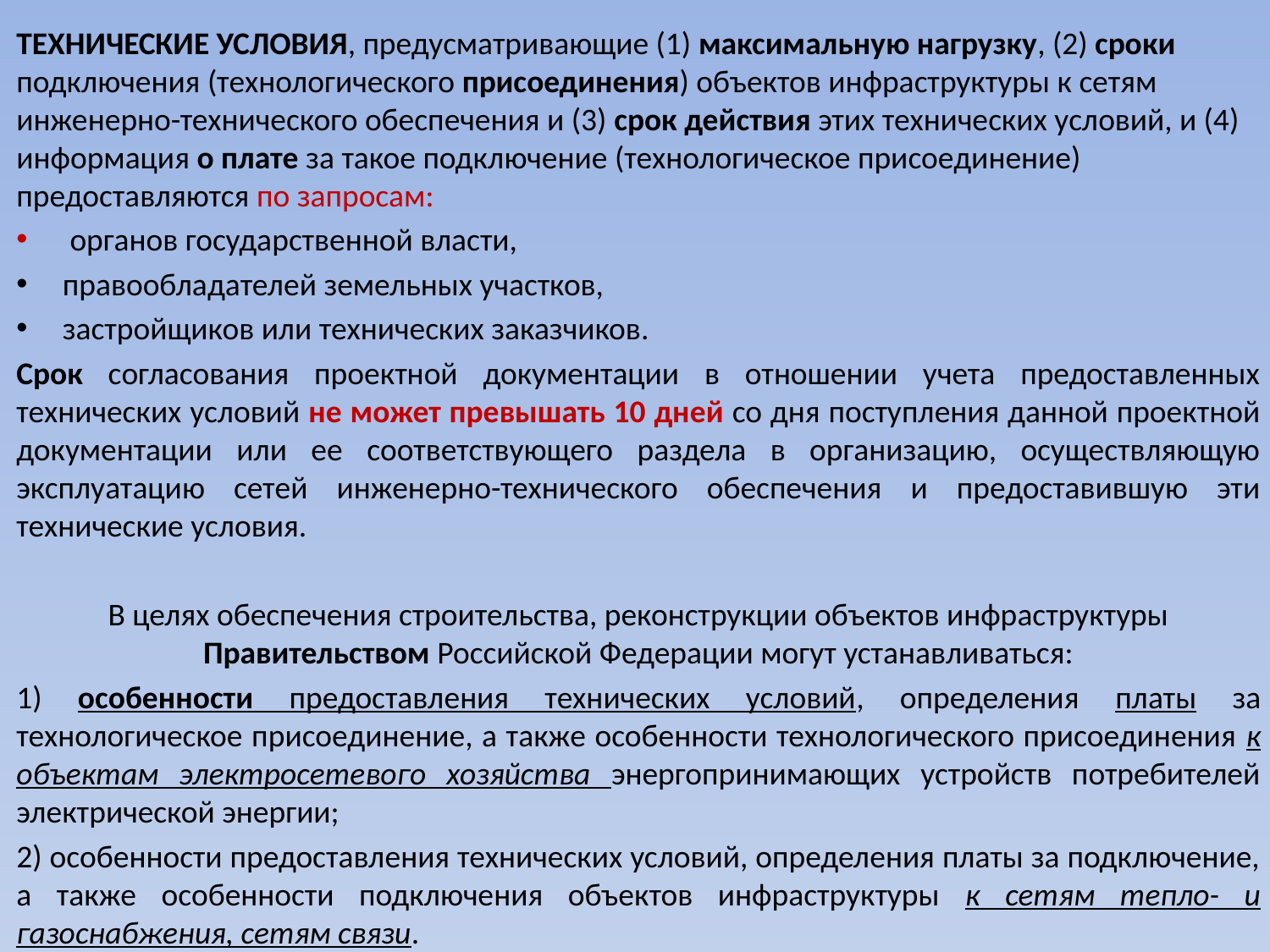

#
ТЕХНИЧЕСКИЕ УСЛОВИЯ, предусматривающие (1) максимальную нагрузку, (2) сроки подключения (технологического присоединения) объектов инфраструктуры к сетям инженерно-технического обеспечения и (3) срок действия этих технических условий, и (4) информация о плате за такое подключение (технологическое присоединение) предоставляются по запросам:
 органов государственной власти,
правообладателей земельных участков,
застройщиков или технических заказчиков.
Срок согласования проектной документации в отношении учета предоставленных технических условий не может превышать 10 дней со дня поступления данной проектной документации или ее соответствующего раздела в организацию, осуществляющую эксплуатацию сетей инженерно-технического обеспечения и предоставившую эти технические условия.

В целях обеспечения строительства, реконструкции объектов инфраструктуры Правительством Российской Федерации могут устанавливаться:
1) особенности предоставления технических условий, определения платы за технологическое присоединение, а также особенности технологического присоединения к объектам электросетевого хозяйства энергопринимающих устройств потребителей электрической энергии;
2) особенности предоставления технических условий, определения платы за подключение, а также особенности подключения объектов инфраструктуры к сетям тепло- и газоснабжения, сетям связи.